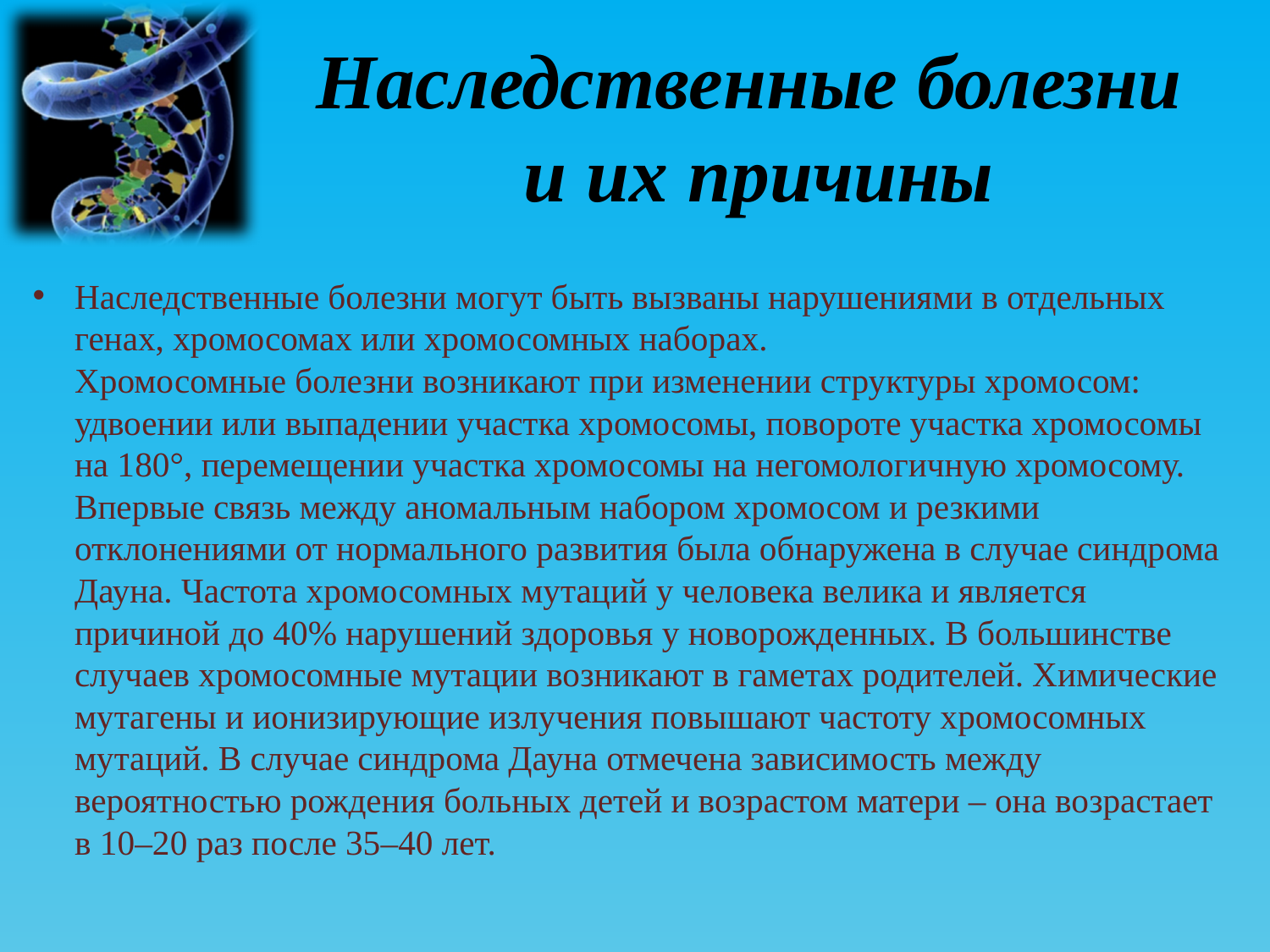

# Наследственные болезни и их причины
Наследственные болезни могут быть вызваны нарушениями в отдельных генах, хромосомах или хромосомных наборах.
Хромосомные болезни возникают при изменении структуры хромосом: удвоении или выпадении участка хромосомы, повороте участка хромосомы на 180°, перемещении участка хромосомы на негомологичную хромосому.
Впервые связь между аномальным набором хромосом и резкими отклонениями от нормального развития была обнаружена в случае синдрома Дауна. Частота хромосомных мутаций у человека велика и является причиной до 40% нарушений здоровья у новорожденных. В большинстве случаев хромосомные мутации возникают в гаметах родителей. Химические мутагены и ионизирующие излучения повышают частоту хромосомных мутаций. В случае синдрома Дауна отмечена зависимость между вероятностью рождения больных детей и возрастом матери – она возрастает в 10–20 раз после 35–40 лет.